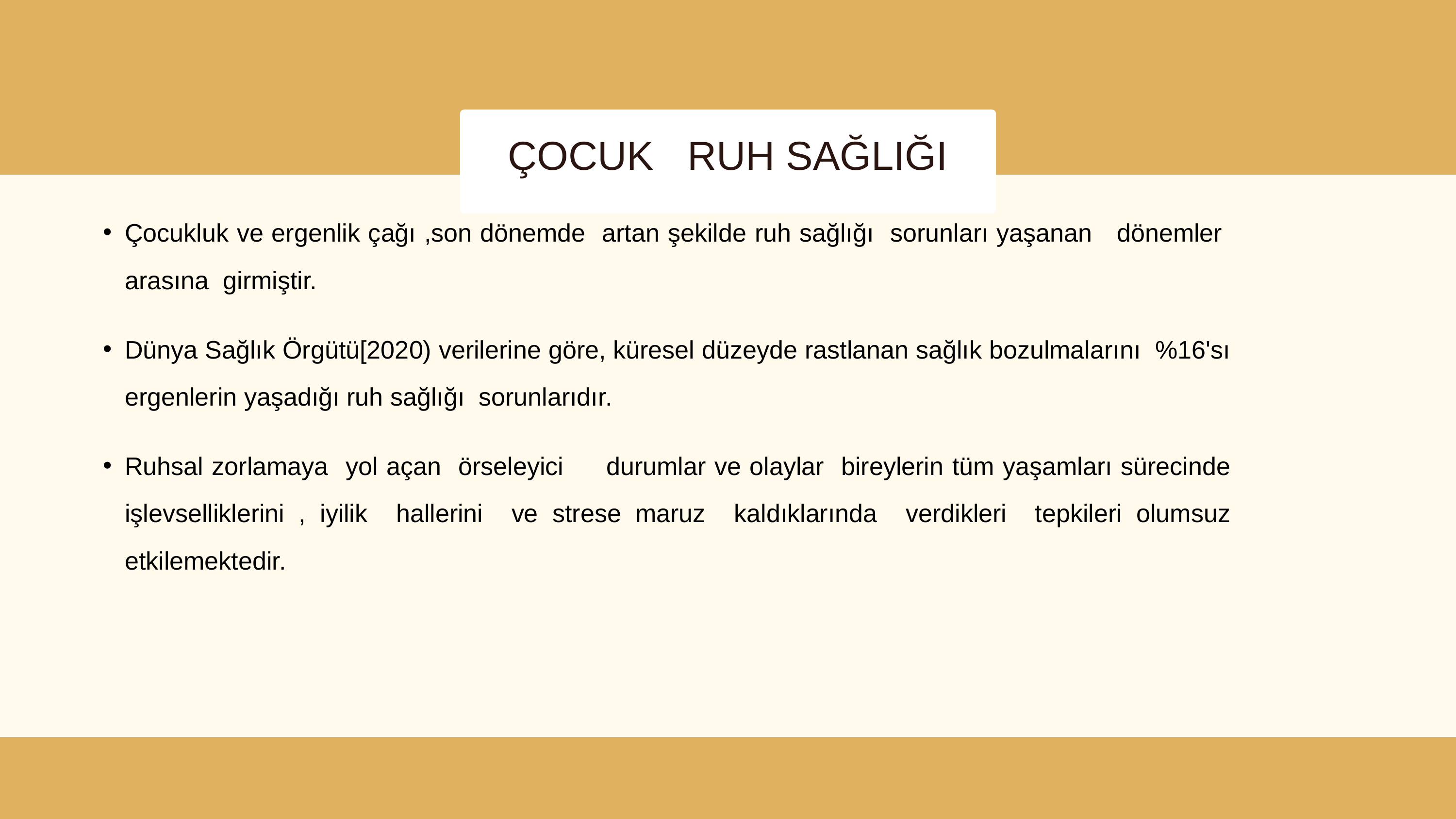

ÇOCUK   RUH SAĞLIĞI
Çocukluk ve ergenlik çağı ,son dönemde  artan şekilde ruh sağlığı  sorunları yaşanan   dönemler  arasına  girmiştir.
Dünya Sağlık Örgütü[2020) verilerine göre, küresel düzeyde rastlanan sağlık bozulmalarını  %16'sı ergenlerin yaşadığı ruh sağlığı  sorunlarıdır.
Ruhsal zorlamaya  yol açan  örseleyici     durumlar ve olaylar  bireylerin tüm yaşamları sürecinde işlevselliklerini , iyilik  hallerini  ve strese maruz  kaldıklarında  verdikleri  tepkileri olumsuz etkilemektedir.